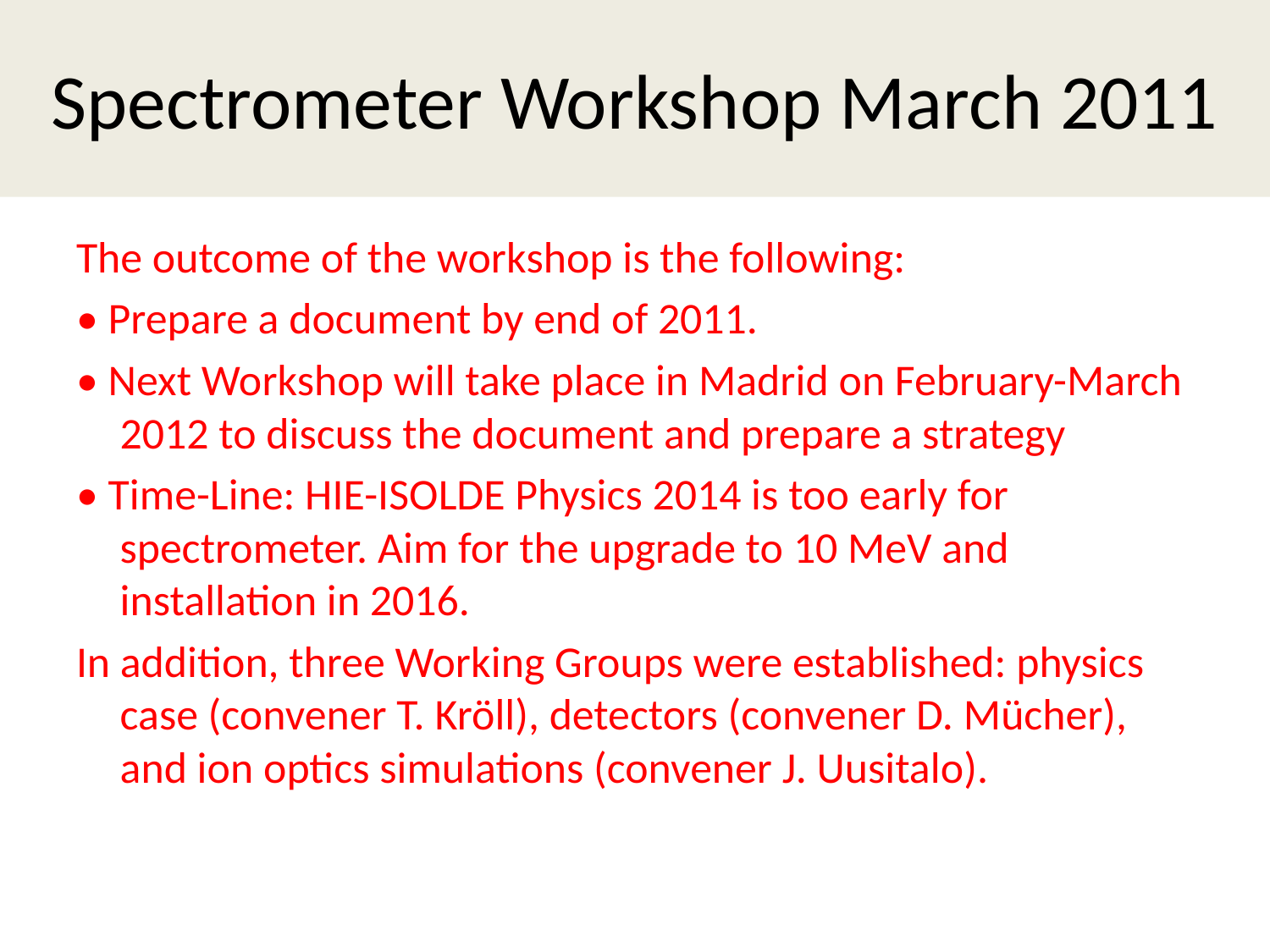

# Spectrometer Workshop March 2011
The outcome of the workshop is the following:
• Prepare a document by end of 2011.
• Next Workshop will take place in Madrid on February-March 2012 to discuss the document and prepare a strategy
• Time-Line: HIE-ISOLDE Physics 2014 is too early for spectrometer. Aim for the upgrade to 10 MeV and installation in 2016.
In addition, three Working Groups were established: physics case (convener T. Kröll), detectors (convener D. Mücher), and ion optics simulations (convener J. Uusitalo).